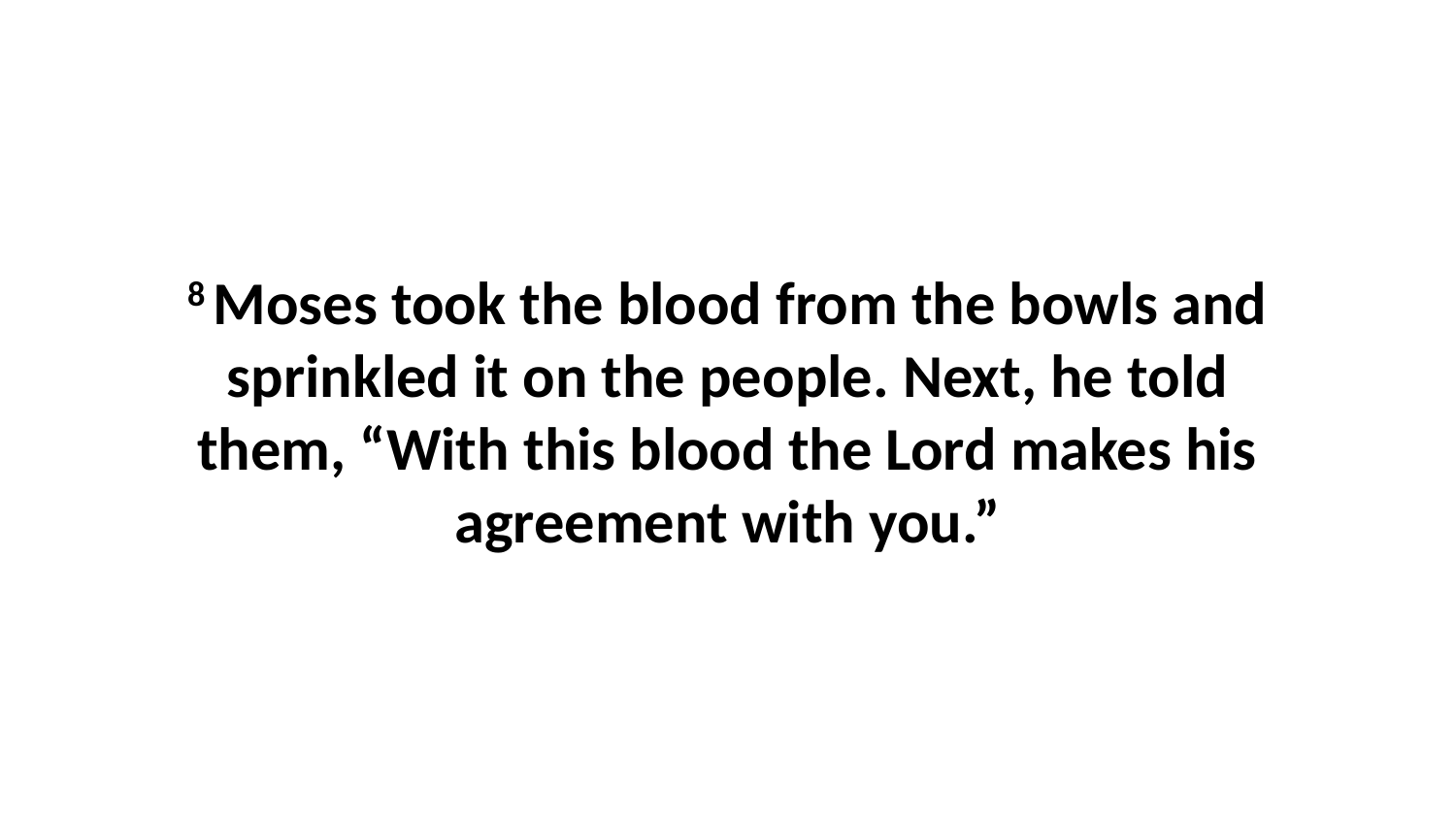

8 Moses took the blood from the bowls and sprinkled it on the people. Next, he told them, “With this blood the Lord makes his agreement with you.”